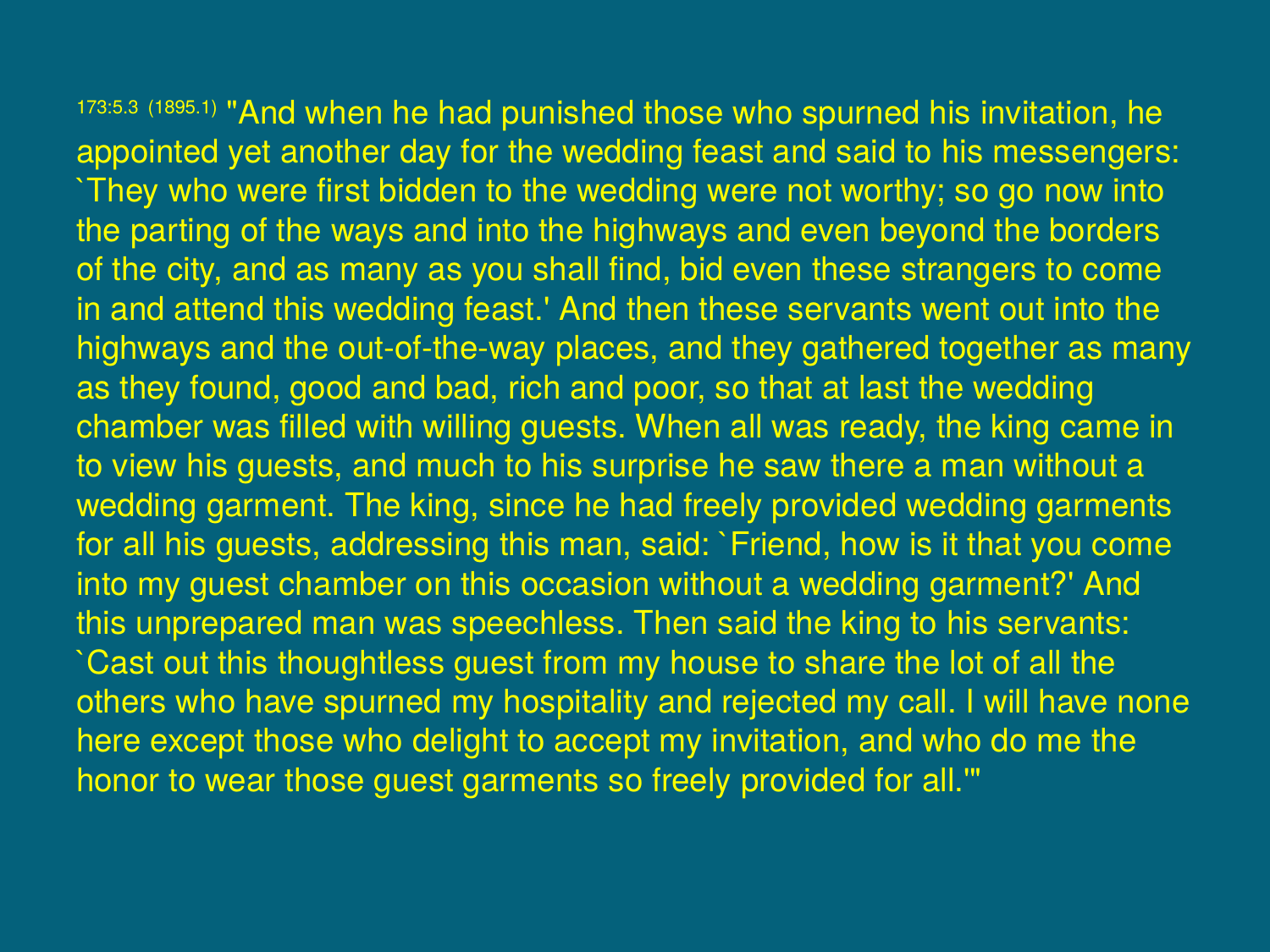

173:5.3 (1895.1) "And when he had punished those who spurned his invitation, he appointed yet another day for the wedding feast and said to his messengers: `They who were first bidden to the wedding were not worthy; so go now into the parting of the ways and into the highways and even beyond the borders of the city, and as many as you shall find, bid even these strangers to come in and attend this wedding feast.' And then these servants went out into the highways and the out-of-the-way places, and they gathered together as many as they found, good and bad, rich and poor, so that at last the wedding chamber was filled with willing guests. When all was ready, the king came in to view his guests, and much to his surprise he saw there a man without a wedding garment. The king, since he had freely provided wedding garments for all his guests, addressing this man, said: `Friend, how is it that you come into my guest chamber on this occasion without a wedding garment?' And this unprepared man was speechless. Then said the king to his servants: `Cast out this thoughtless guest from my house to share the lot of all the others who have spurned my hospitality and rejected my call. I will have none here except those who delight to accept my invitation, and who do me the honor to wear those guest garments so freely provided for all.'"